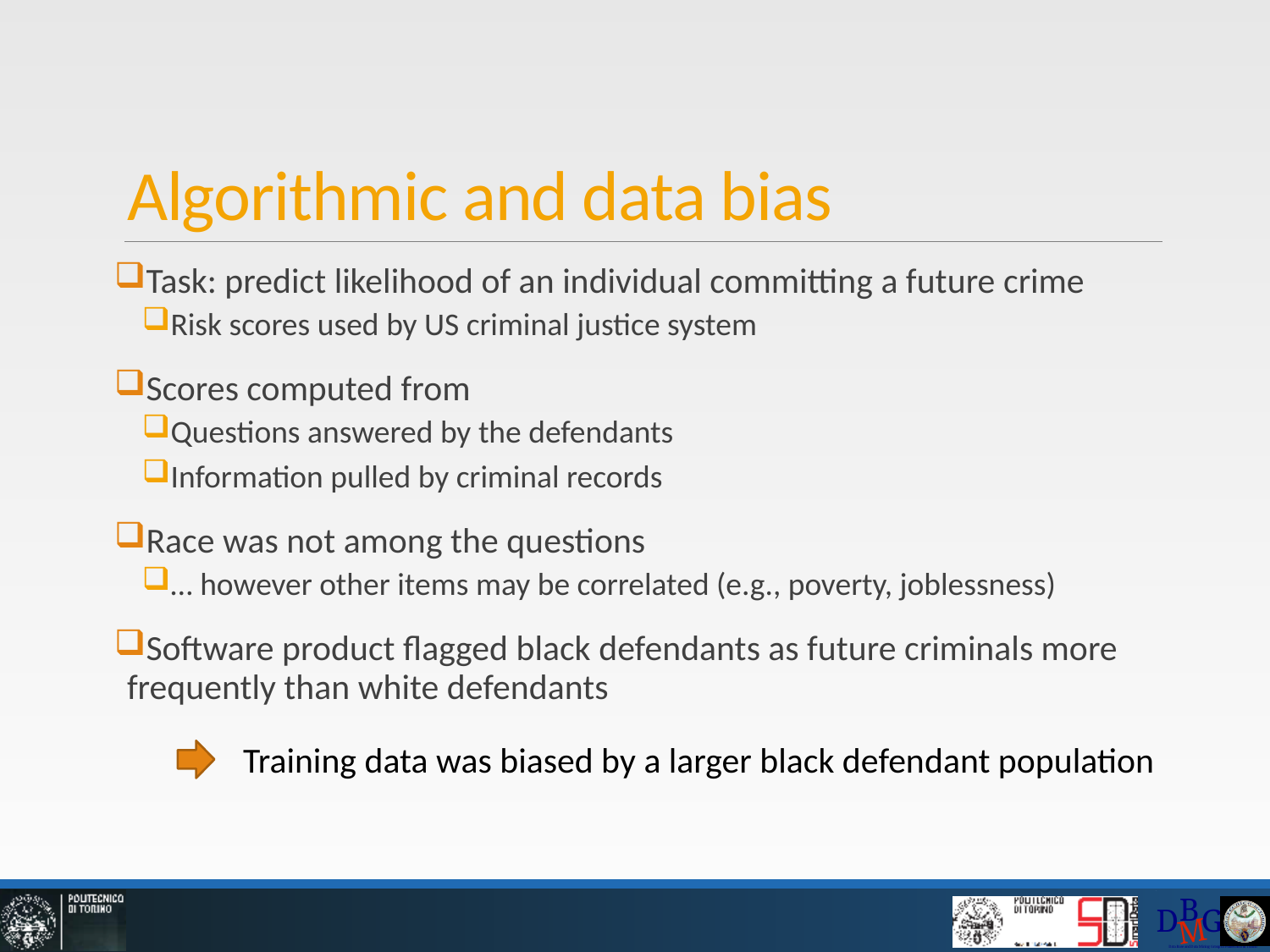

# Algorithmic and data bias
Task: predict likelihood of an individual committing a future crime
Risk scores used by US criminal justice system
Scores computed from
Questions answered by the defendants
Information pulled by criminal records
Race was not among the questions
… however other items may be correlated (e.g., poverty, joblessness)
Software product flagged black defendants as future criminals more frequently than white defendants

Training data was biased by a larger black defendant population